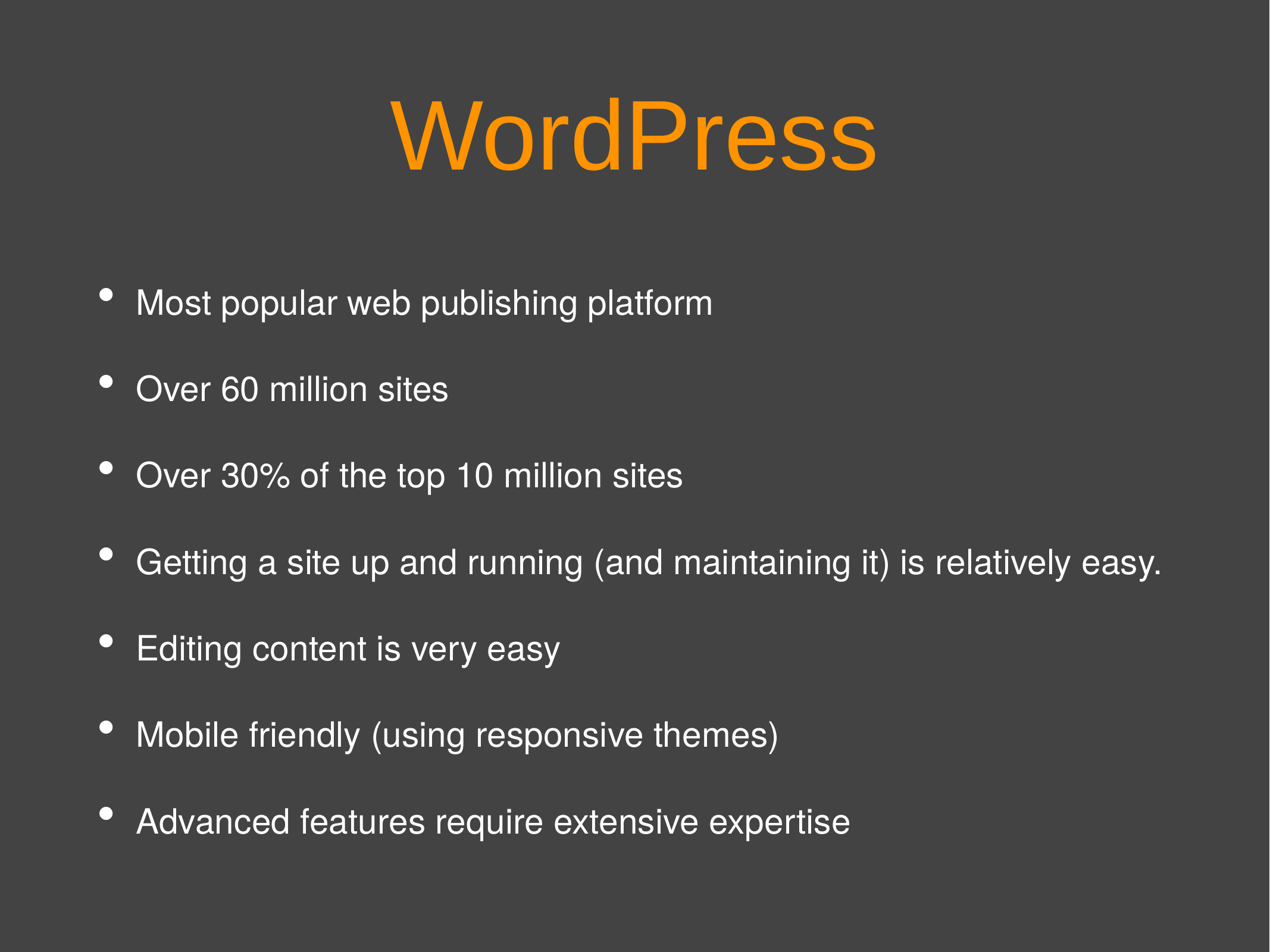

# WordPress
Most popular web publishing platform
Over 60 million sites
Over 30% of the top 10 million sites
Getting a site up and running (and maintaining it) is relatively easy.
Editing content is very easy
Mobile friendly (using responsive themes)
Advanced features require extensive expertise